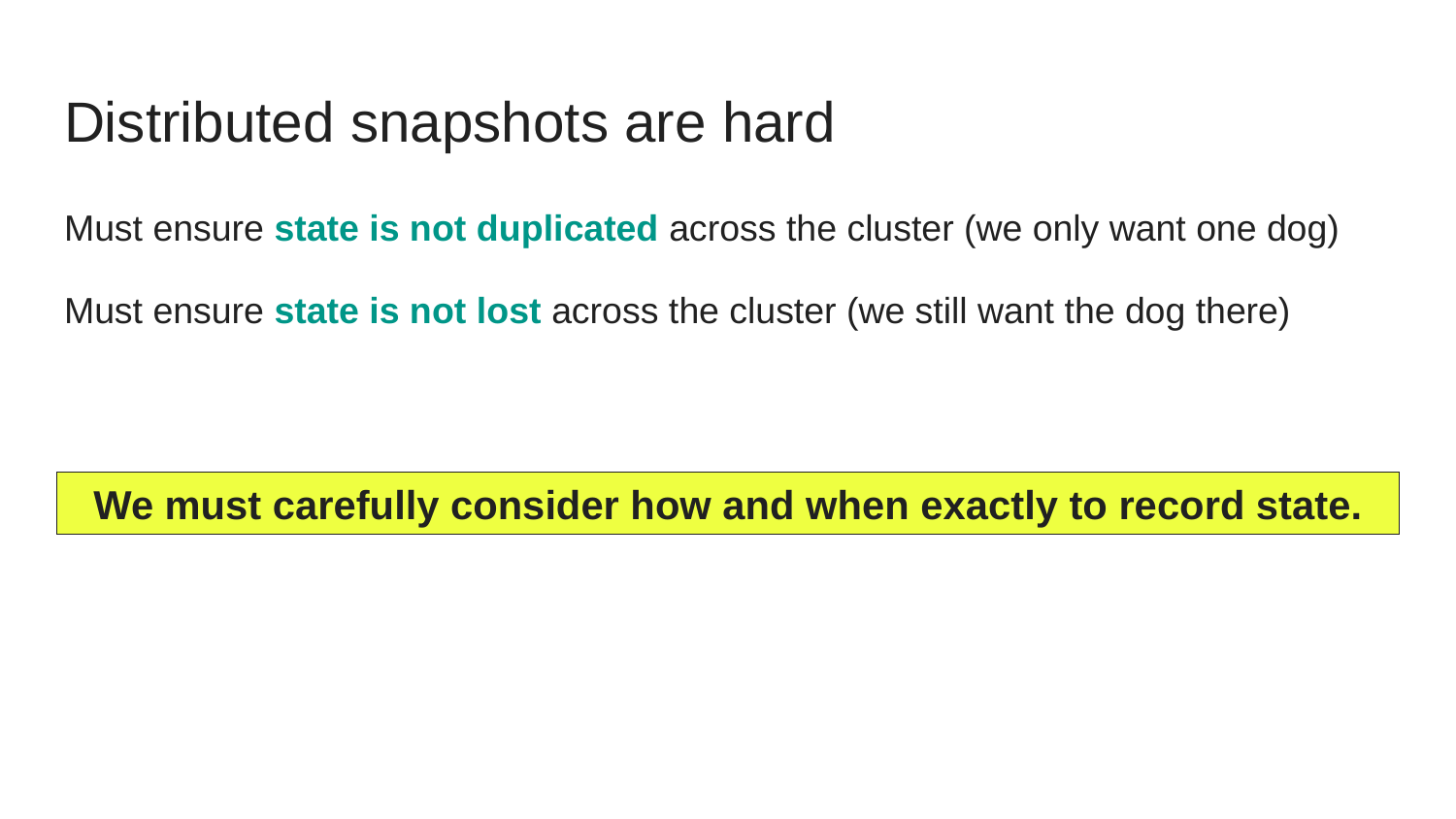

# Distributed snapshots are hard
Must ensure state is not duplicated across the cluster (we only want one dog)
Must ensure state is not lost across the cluster (we still want the dog there)
We must carefully consider how and when exactly to record state.